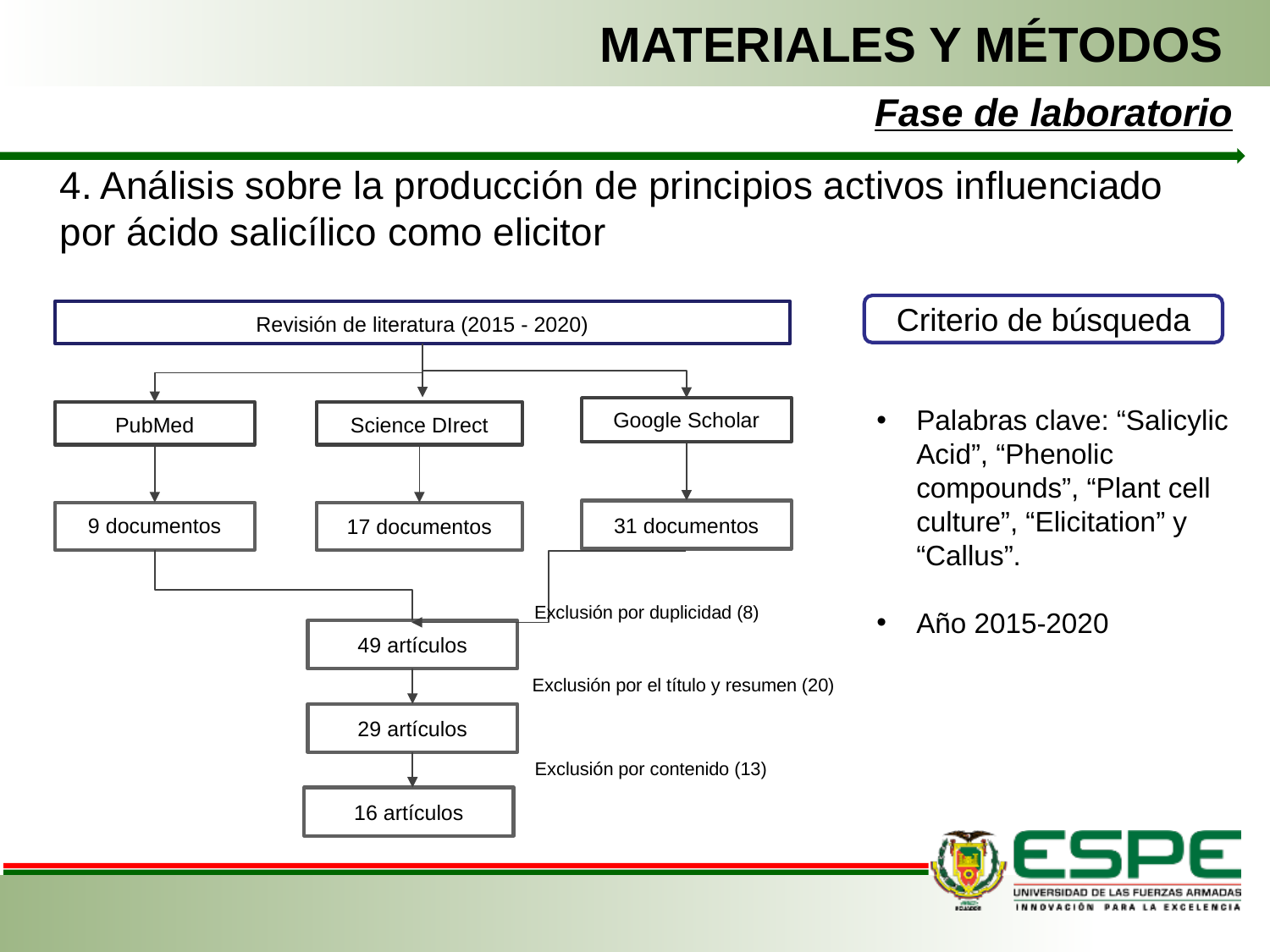

MATERIALES Y MÉTODOS
Fase de laboratorio

4. Análisis sobre la producción de principios activos influenciado por ácido salicílico como elicitor
Criterio de búsqueda
Revisión de literatura (2015 - 2020)
PubMed
Science DIrect

9 documentos

17 documentos
Palabras clave: “Salicylic Acid”, “Phenolic compounds”, “Plant cell culture”, “Elicitation” y “Callus”.

Año 2015-2020

Google Scholar

31 documentos
Exclusión por duplicidad (8)
49 artículos
Exclusión por el título y resumen (20)
29 artículos
Exclusión por contenido (13)
16 artículos